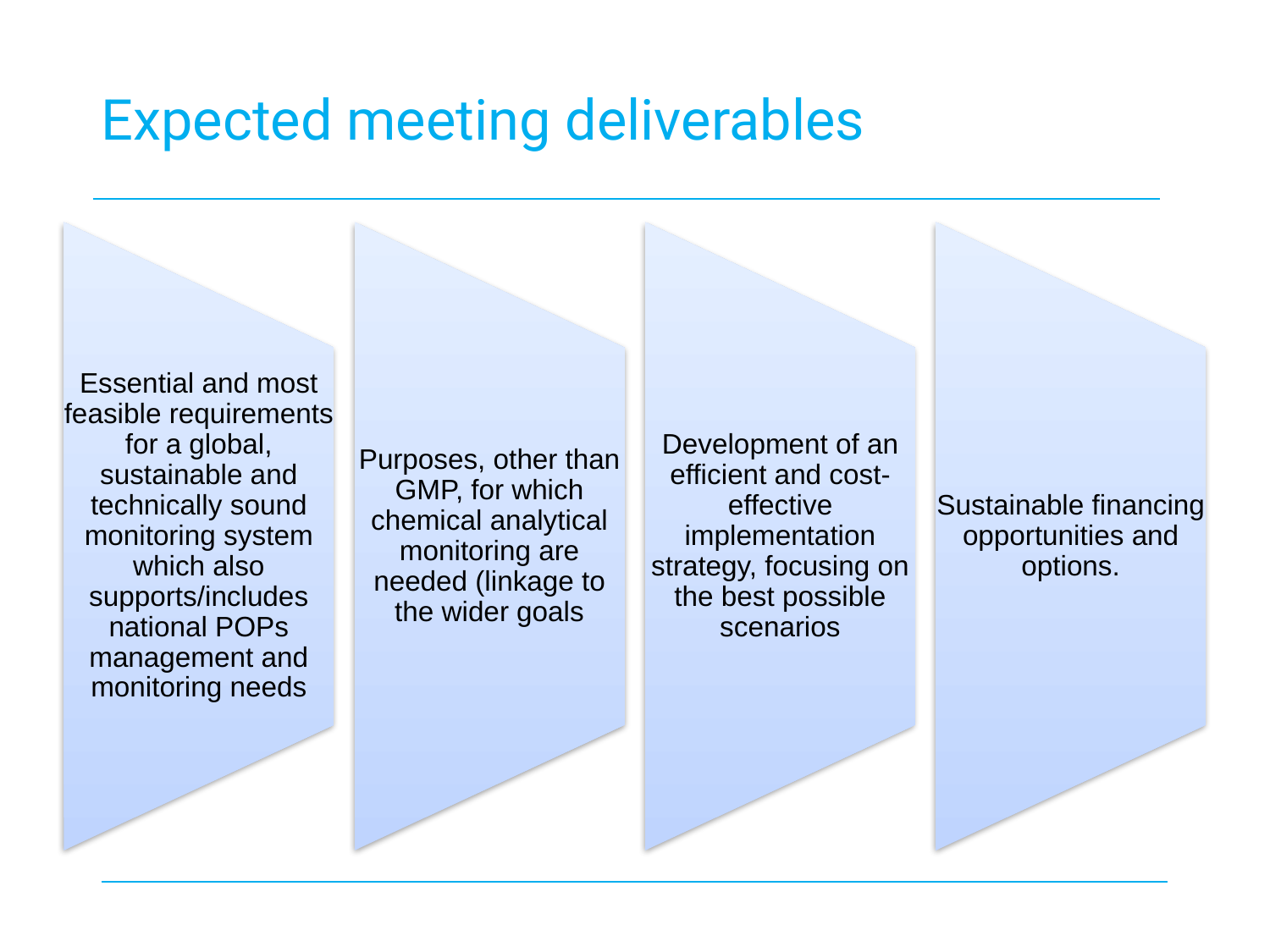

Expected meeting deliverables
Essential and most feasible requirements for a global, sustainable and technically sound monitoring system which also supports/includes national POPs management and monitoring needs
Purposes, other than GMP, for which chemical analytical monitoring are needed (linkage to the wider goals
Development of an efficient and cost-effective implementation strategy, focusing on the best possible scenarios
Sustainable financing opportunities and options.